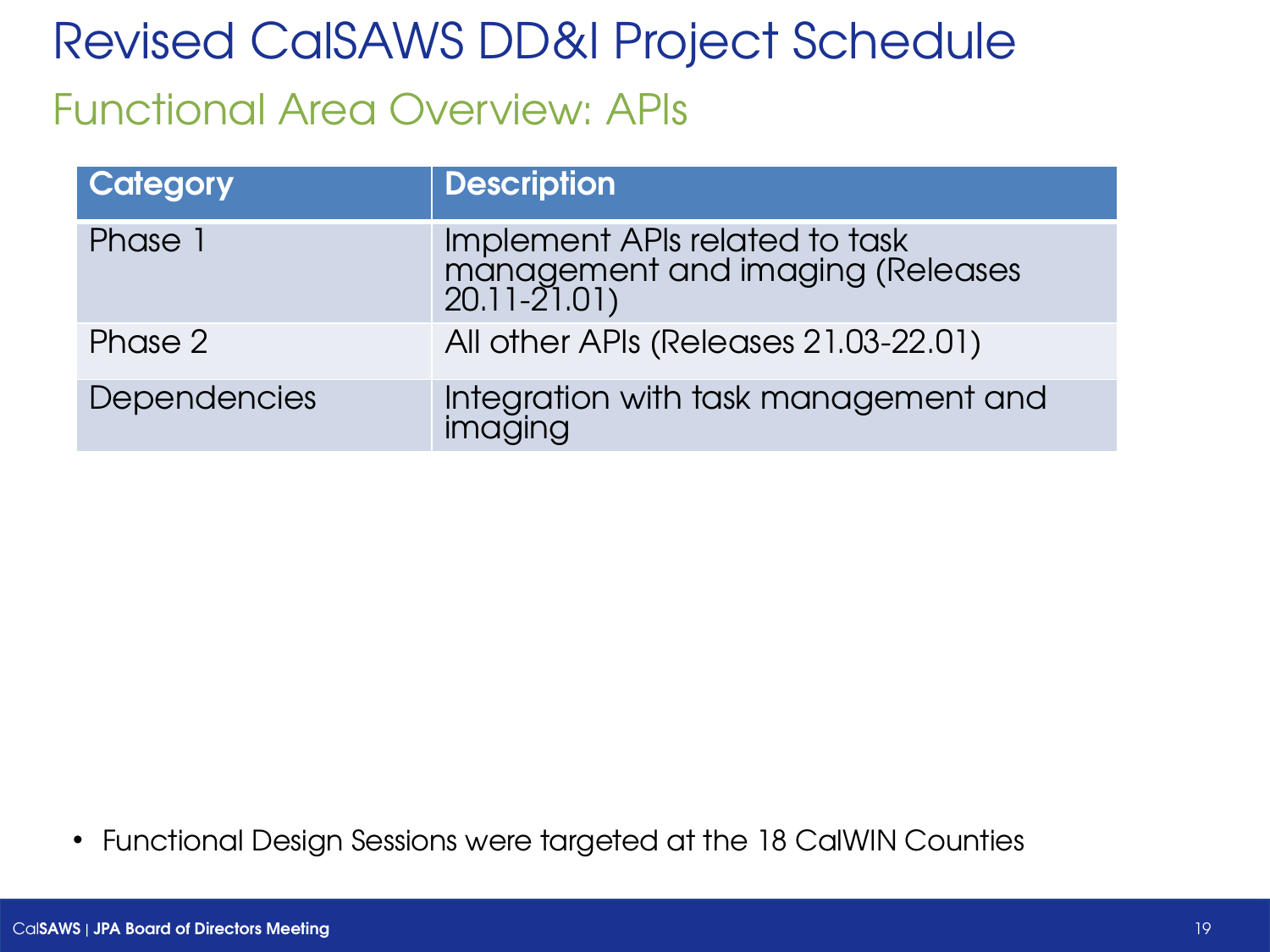

# Revised CalSAWS DD&I Project Schedule
Functional Area Overview: APIs
| Category | Description |
| --- | --- |
| Phase 1 | Implement APIs related to task management and imaging (Releases 20.11-21.01) |
| Phase 2 | All other APIs (Releases 21.03-22.01) |
| Dependencies | Integration with task management and imaging |
Functional Design Sessions were targeted at the 18 CalWIN Counties